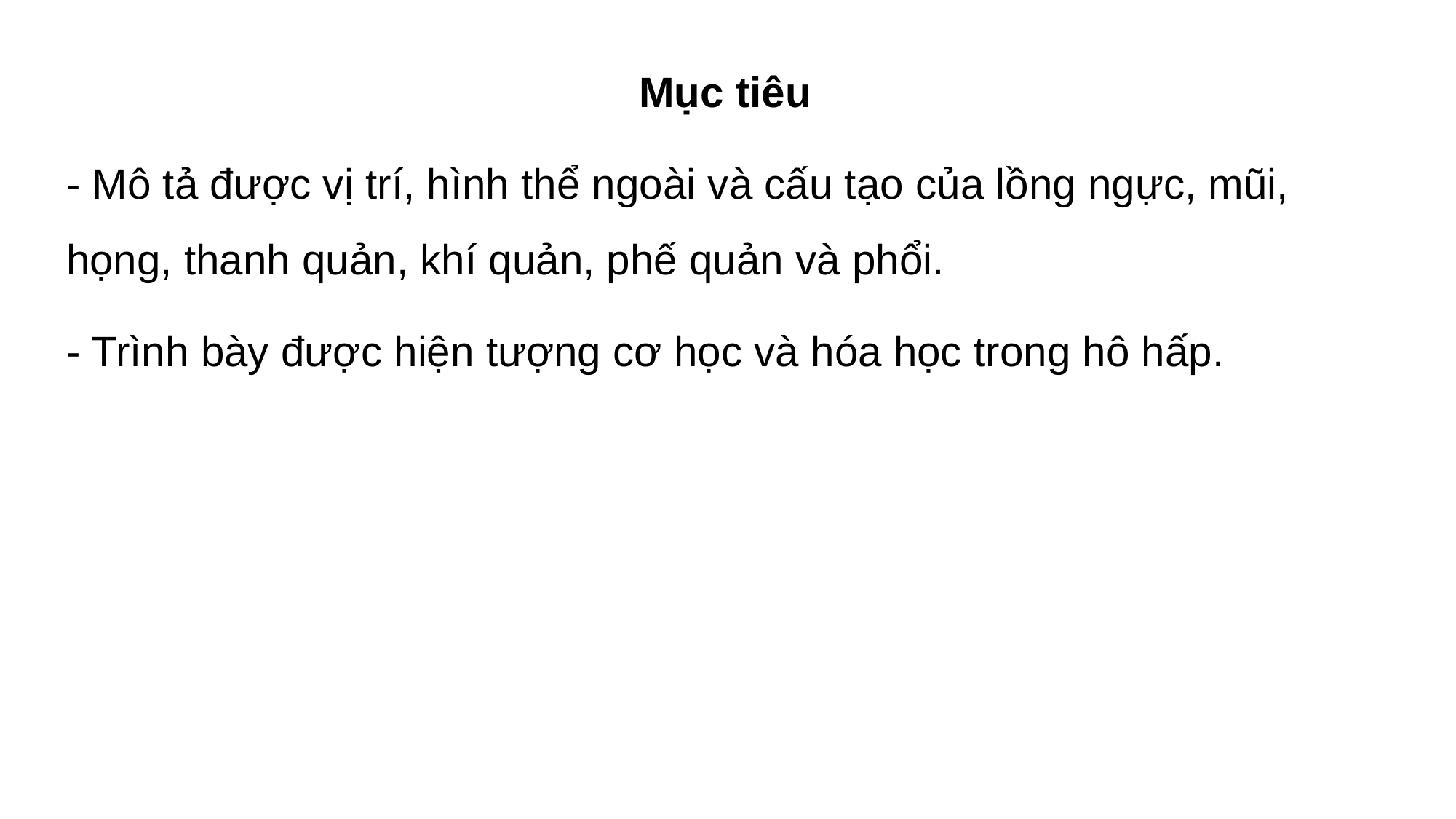

Mục tiêu
- Mô tả được vị trí, hình thể ngoài và cấu tạo của lồng ngực, mũi, họng, thanh quản, khí quản, phế quản và phổi.
- Trình bày được hiện tượng cơ học và hóa học trong hô hấp.